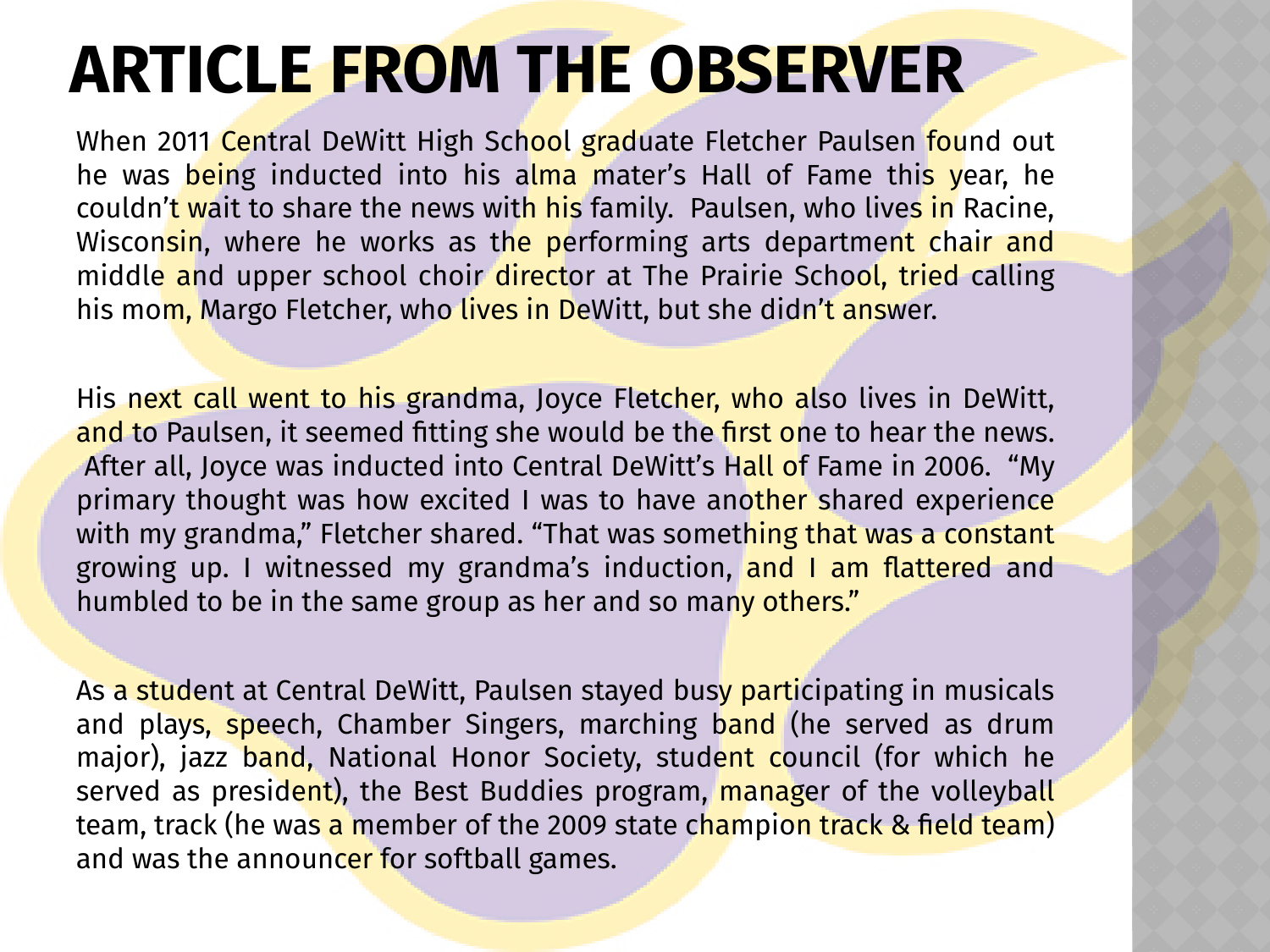

# Article from the Observer
When 2011 Central DeWitt High School graduate Fletcher Paulsen found out he was being inducted into his alma mater’s Hall of Fame this year, he couldn’t wait to share the news with his family.  Paulsen, who lives in Racine, Wisconsin, where he works as the performing arts department chair and middle and upper school choir director at The Prairie School, tried calling his mom, Margo Fletcher, who lives in DeWitt, but she didn’t answer.

His next call went to his grandma, Joyce Fletcher, who also lives in DeWitt, and to Paulsen, it seemed fitting she would be the first one to hear the news.  After all, Joyce was inducted into Central DeWitt’s Hall of Fame in 2006.  “My primary thought was how excited I was to have another shared experience with my grandma,” Fletcher shared. “That was something that was a constant growing up. I witnessed my grandma’s induction, and I am flattered and humbled to be in the same group as her and so many others.”

As a student at Central DeWitt, Paulsen stayed busy participating in musicals and plays, speech, Chamber Singers, marching band (he served as drum major), jazz band, National Honor Society, student council (for which he served as president), the Best Buddies program, manager of the volleyball team, track (he was a member of the 2009 state champion track & field team) and was the announcer for softball games.